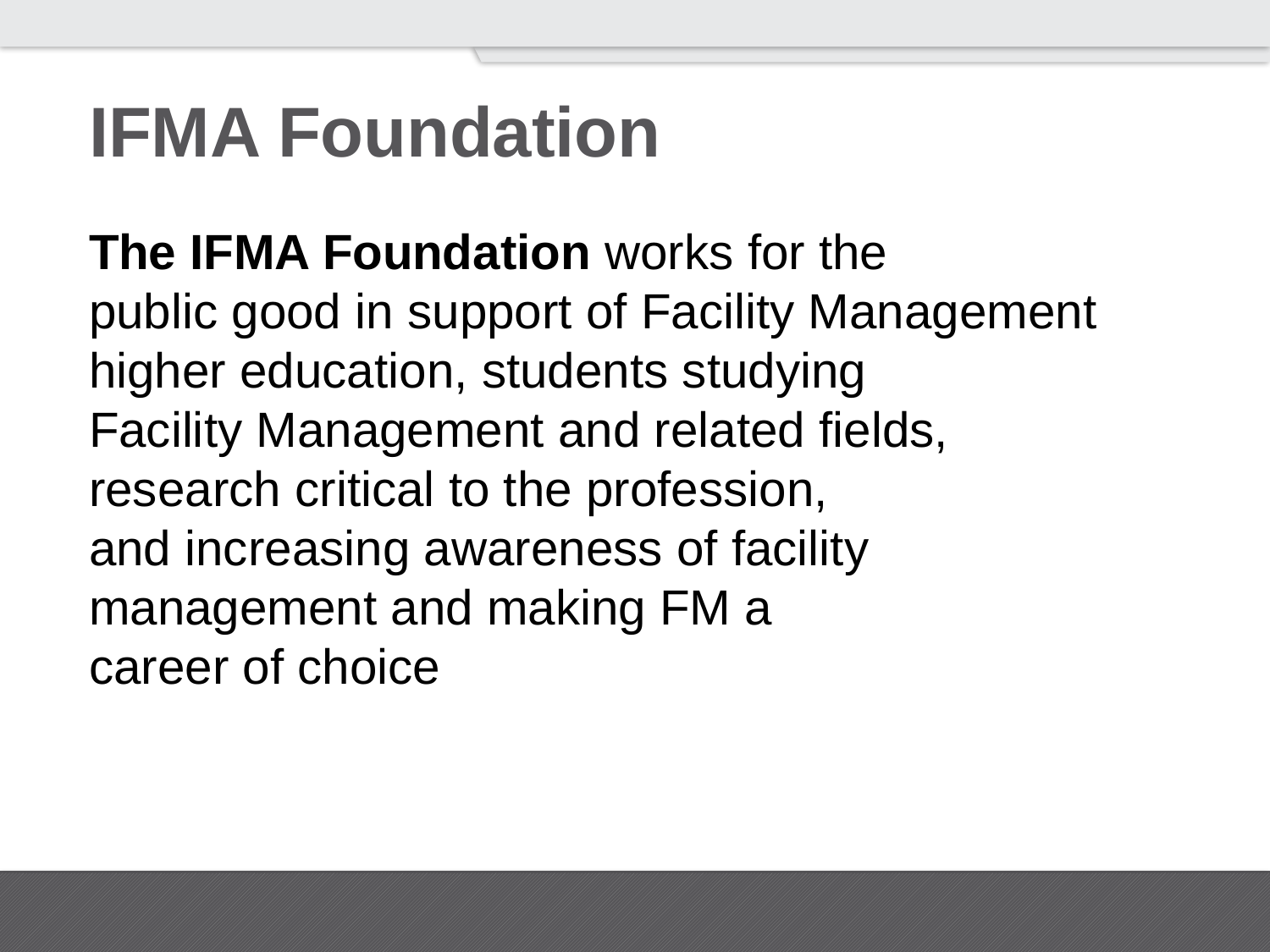

# IFMA Foundation
The IFMA Foundation works for the
public good in support of Facility Management higher education, students studying
Facility Management and related fields,
research critical to the profession,
and increasing awareness of facility
management and making FM a
career of choice